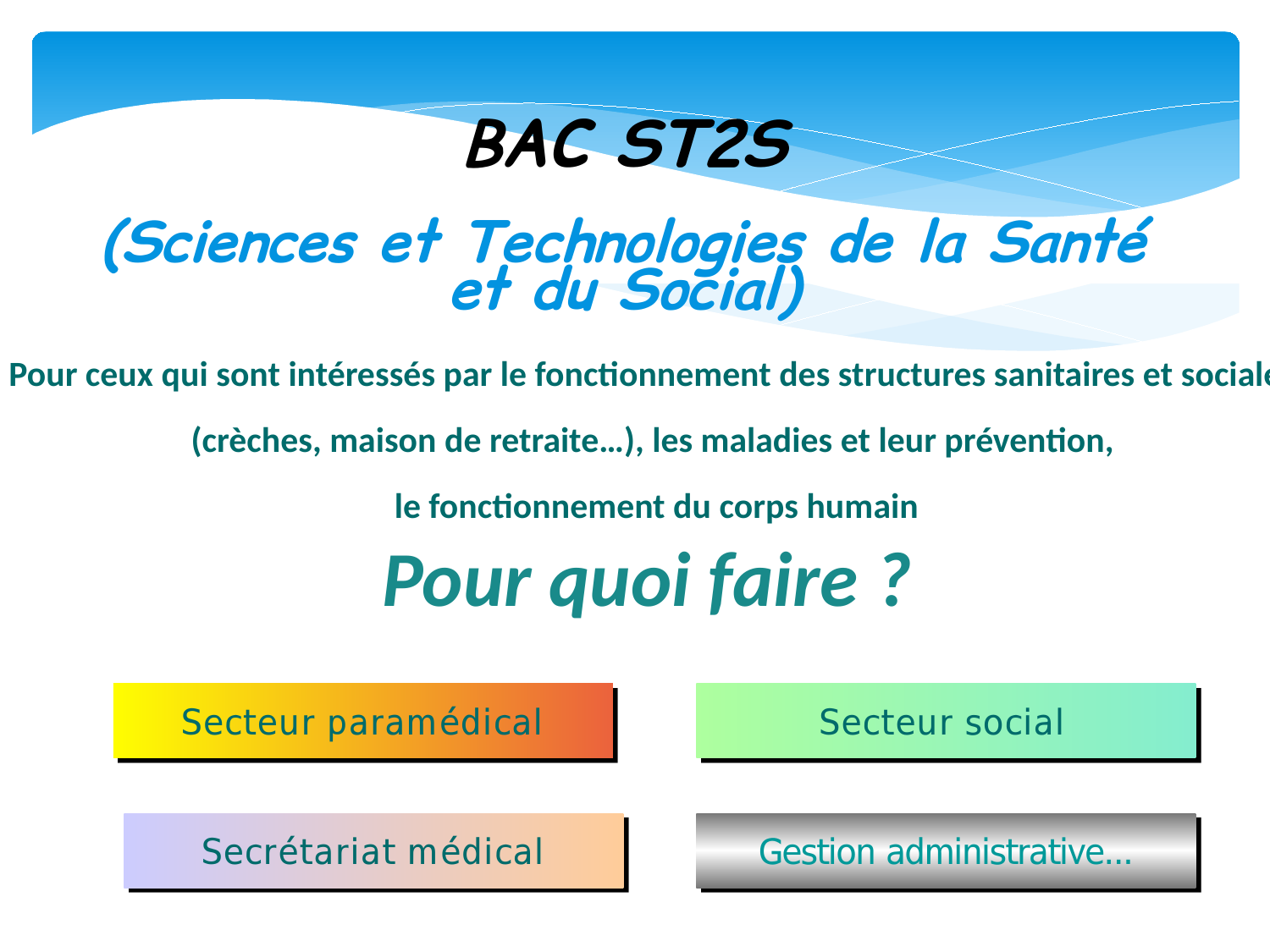

BAC ST2S

(Sciences et Technologies de la Santé et du Social)‏
Pour ceux qui sont intéressés par le fonctionnement des structures sanitaires et sociales
(crèches, maison de retraite…), les maladies et leur prévention,
le fonctionnement du corps humain

Pour quoi faire ?

Secteur paramédical
Secteur social
Secrétariat médical
Gestion administrative…